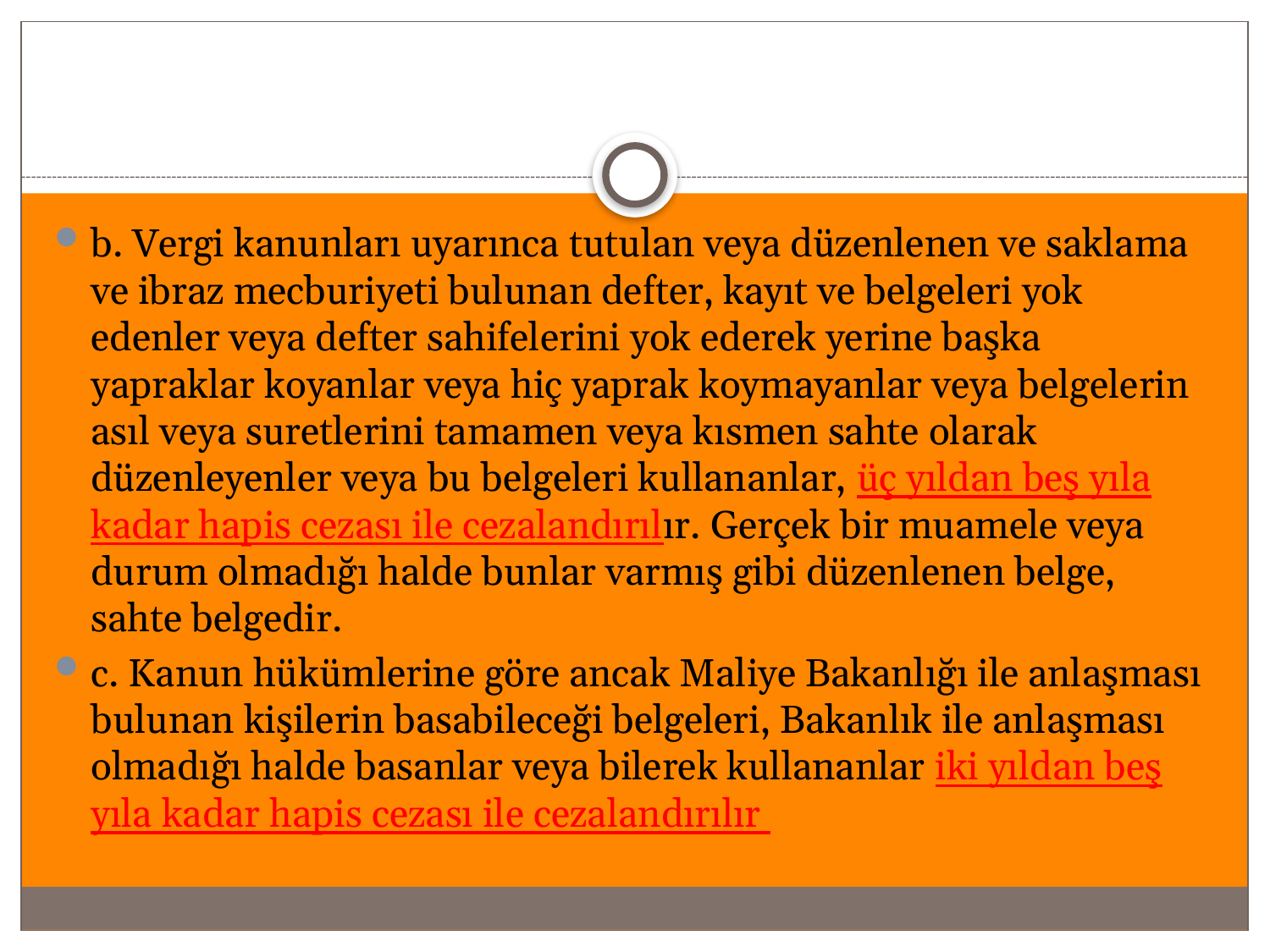

#
b. Vergi kanunları uyarınca tutulan veya düzenlenen ve saklama ve ibraz mecburiyeti bulunan defter, kayıt ve belgeleri yok edenler veya defter sahifelerini yok ederek yerine başka yapraklar koyanlar veya hiç yaprak koymayanlar veya belgelerin asıl veya suretlerini tamamen veya kısmen sahte olarak düzenleyenler veya bu belgeleri kullananlar, üç yıldan beş yıla kadar hapis cezası ile cezalandırılır. Gerçek bir muamele veya durum olmadığı halde bunlar varmış gibi düzenlenen belge, sahte belgedir.
c. Kanun hükümlerine göre ancak Maliye Bakanlığı ile anlaşması bulunan kişilerin basabileceği belgeleri, Bakanlık ile anlaşması olmadığı halde basanlar veya bilerek kullananlar iki yıldan beş yıla kadar hapis cezası ile cezalandırılır